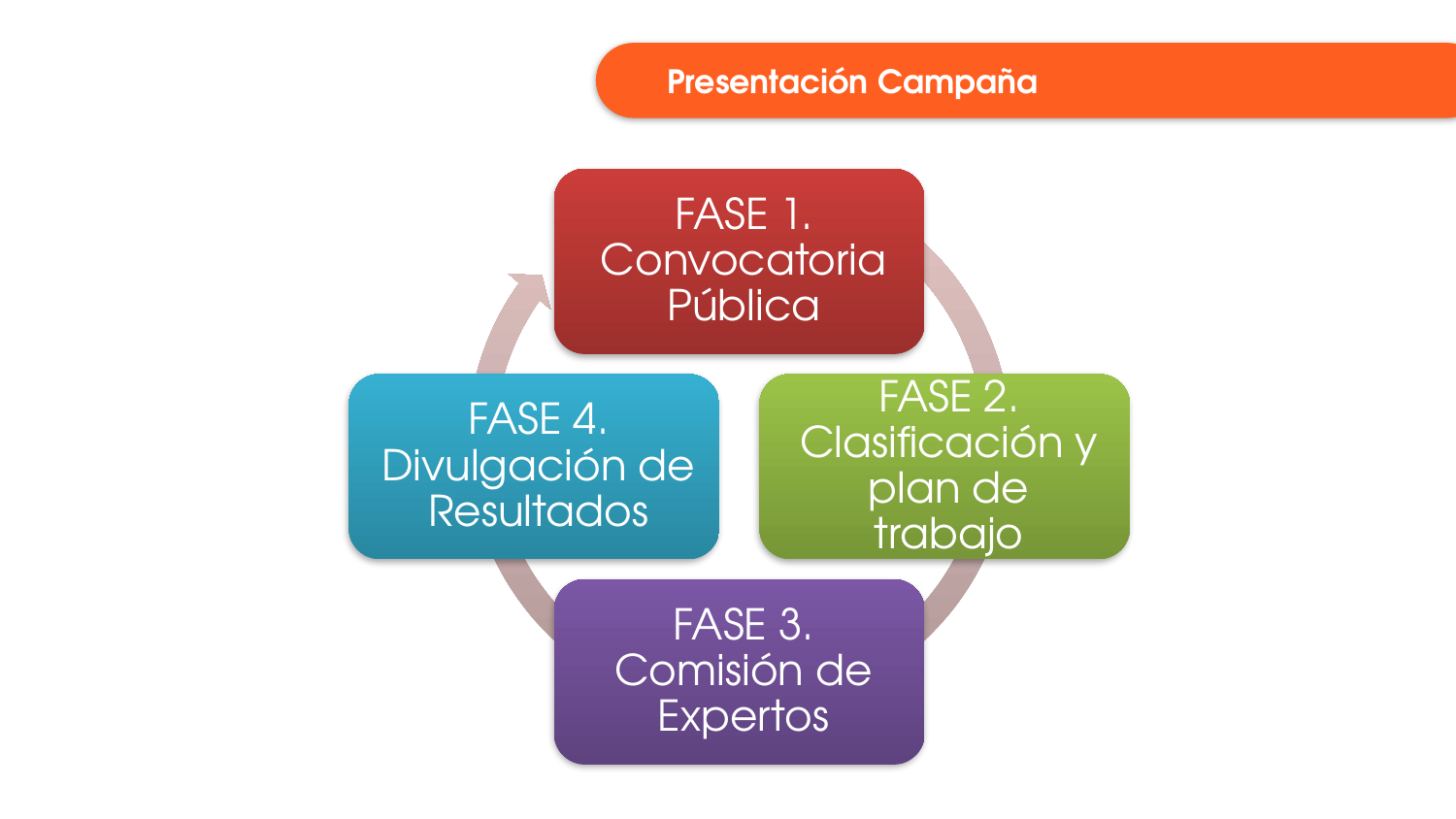

Presentación Campaña
FASE 1. Convocatoria Pública
FASE 2. Clasificación y plan de trabajo
FASE 3. Comisión de Expertos
FASE 4. Divulgación de Resultados